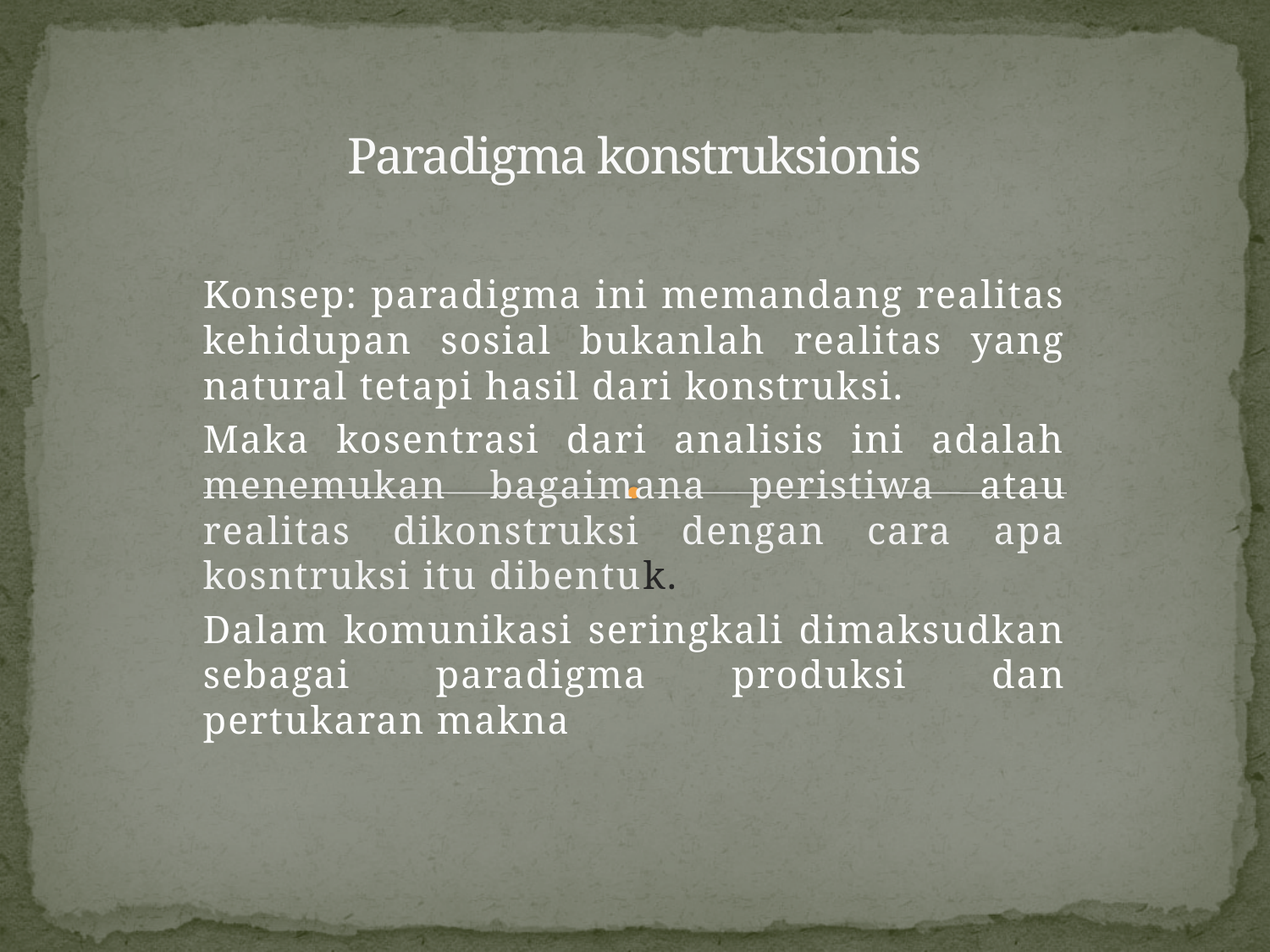

# Paradigma konstruksionis
Konsep: paradigma ini memandang realitas kehidupan sosial bukanlah realitas yang natural tetapi hasil dari konstruksi.
Maka kosentrasi dari analisis ini adalah menemukan bagaimana peristiwa atau realitas dikonstruksi dengan cara apa kosntruksi itu dibentuk.
Dalam komunikasi seringkali dimaksudkan sebagai paradigma produksi dan pertukaran makna